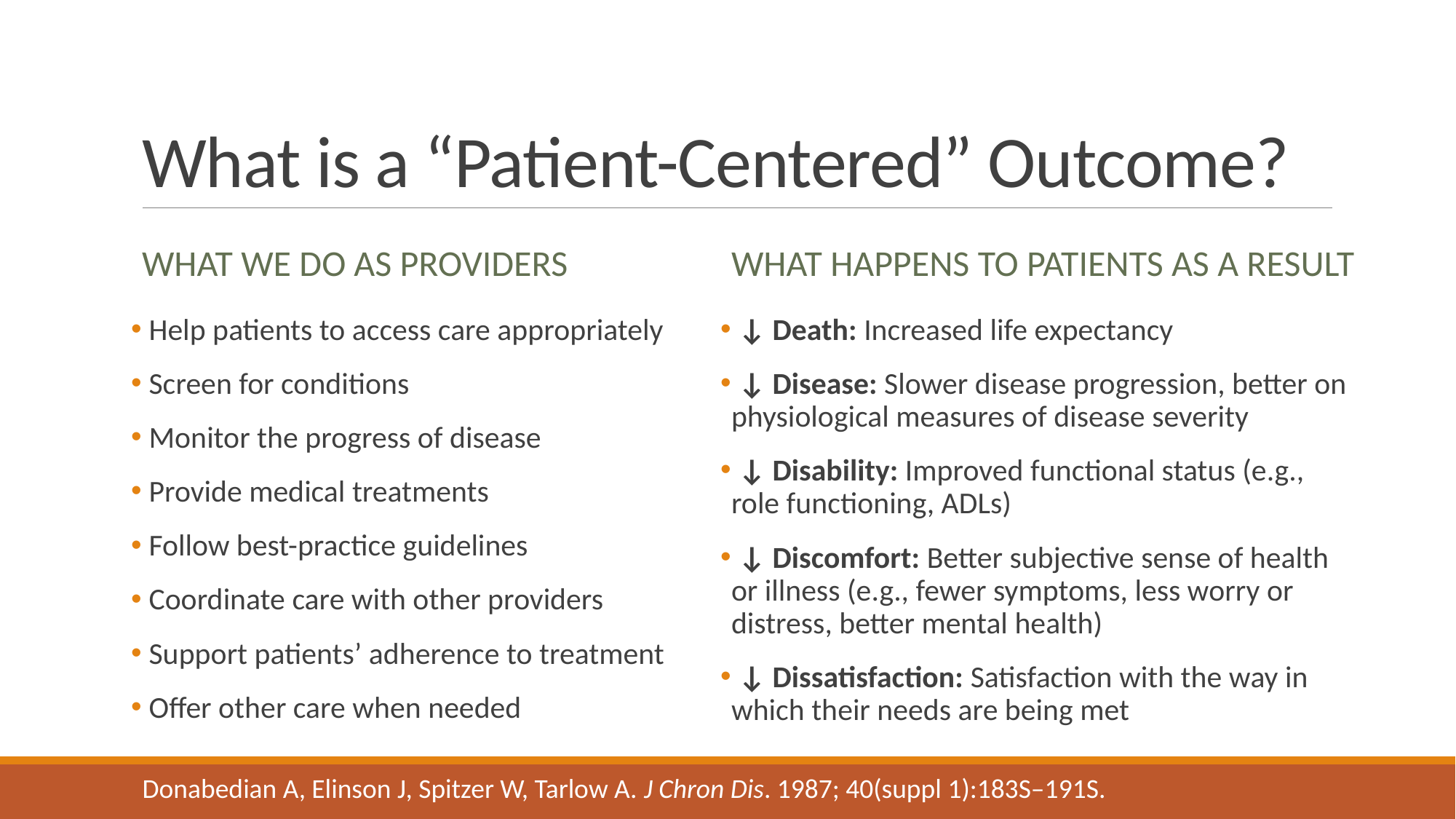

# What is a “Patient-Centered” Outcome?
What We Do as Providers
What Happens to Patients As a Result
 Help patients to access care appropriately
 Screen for conditions
 Monitor the progress of disease
 Provide medical treatments
 Follow best-practice guidelines
 Coordinate care with other providers
 Support patients’ adherence to treatment
 Offer other care when needed
 ↓ Death: Increased life expectancy
 ↓ Disease: Slower disease progression, better on physiological measures of disease severity
 ↓ Disability: Improved functional status (e.g., role functioning, ADLs)
 ↓ Discomfort: Better subjective sense of health or illness (e.g., fewer symptoms, less worry or distress, better mental health)
 ↓ Dissatisfaction: Satisfaction with the way in which their needs are being met
Donabedian A, Elinson J, Spitzer W, Tarlow A. J Chron Dis. 1987; 40(suppl 1):183S–191S.